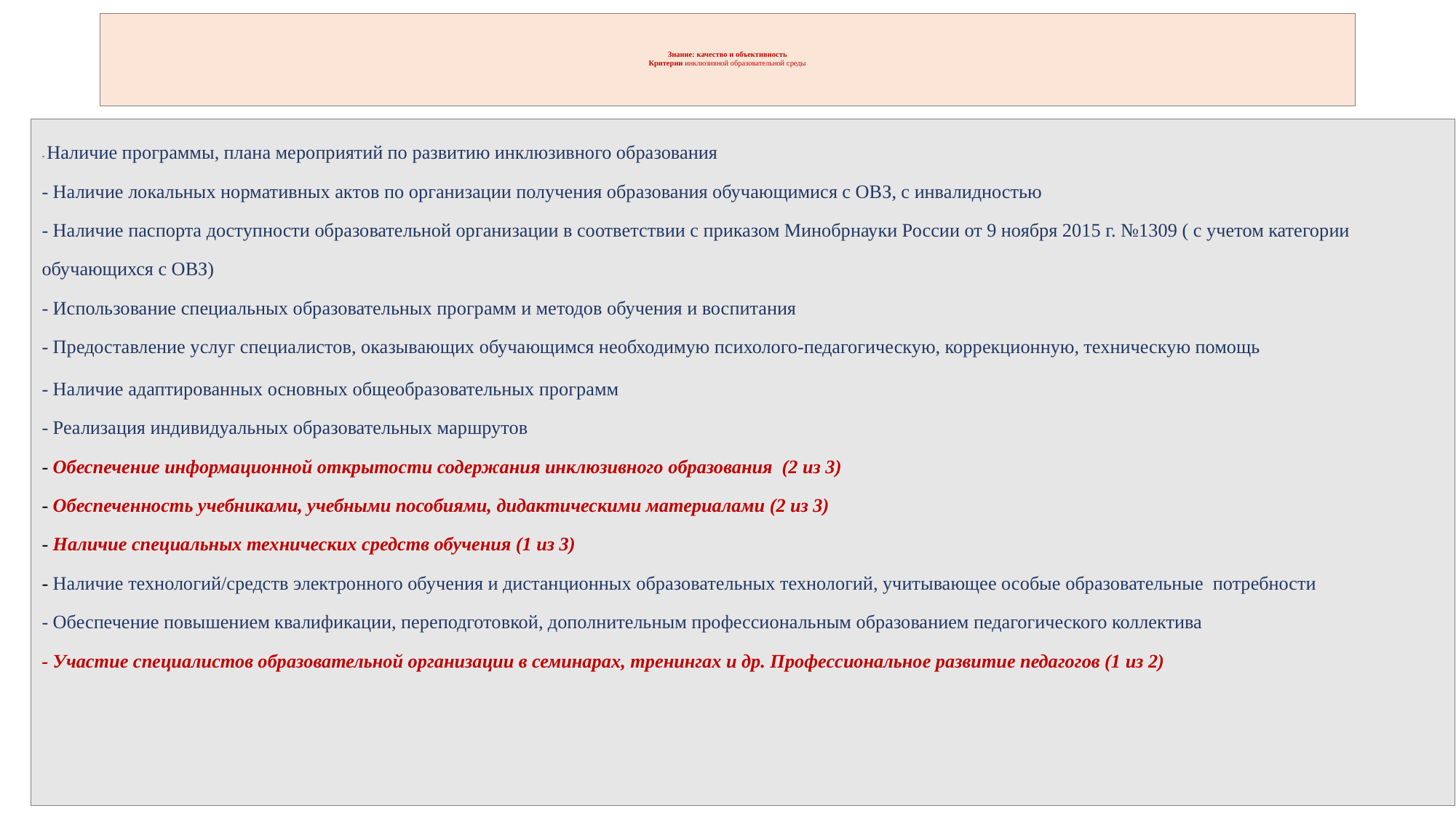

# Знание: качество и объективность Критерии инклюзивной образовательной среды
- Наличие программы, плана мероприятий по развитию инклюзивного образования
- Наличие локальных нормативных актов по организации получения образования обучающимися с ОВЗ, с инвалидностью
- Наличие паспорта доступности образовательной организации в соответствии с приказом Минобрнауки России от 9 ноября 2015 г. №1309 ( с учетом категории обучающихся с ОВЗ)
- Использование специальных образовательных программ и методов обучения и воспитания
- Предоставление услуг специалистов, оказывающих обучающимся необходимую психолого-педагогическую, коррекционную, техническую помощь
- Наличие адаптированных основных общеобразовательных программ
- Реализация индивидуальных образовательных маршрутов
- Обеспечение информационной открытости содержания инклюзивного образования  (2 из 3)
- Обеспеченность учебниками, учебными пособиями, дидактическими материалами (2 из 3)
- Наличие специальных технических средств обучения (1 из 3)
- Наличие технологий/средств электронного обучения и дистанционных образовательных технологий, учитывающее особые образовательные  потребности
- Обеспечение повышением квалификации, переподготовкой, дополнительным профессиональным образованием педагогического коллектива
- Участие специалистов образовательной организации в семинарах, тренингах и др. Профессиональное развитие педагогов (1 из 2)